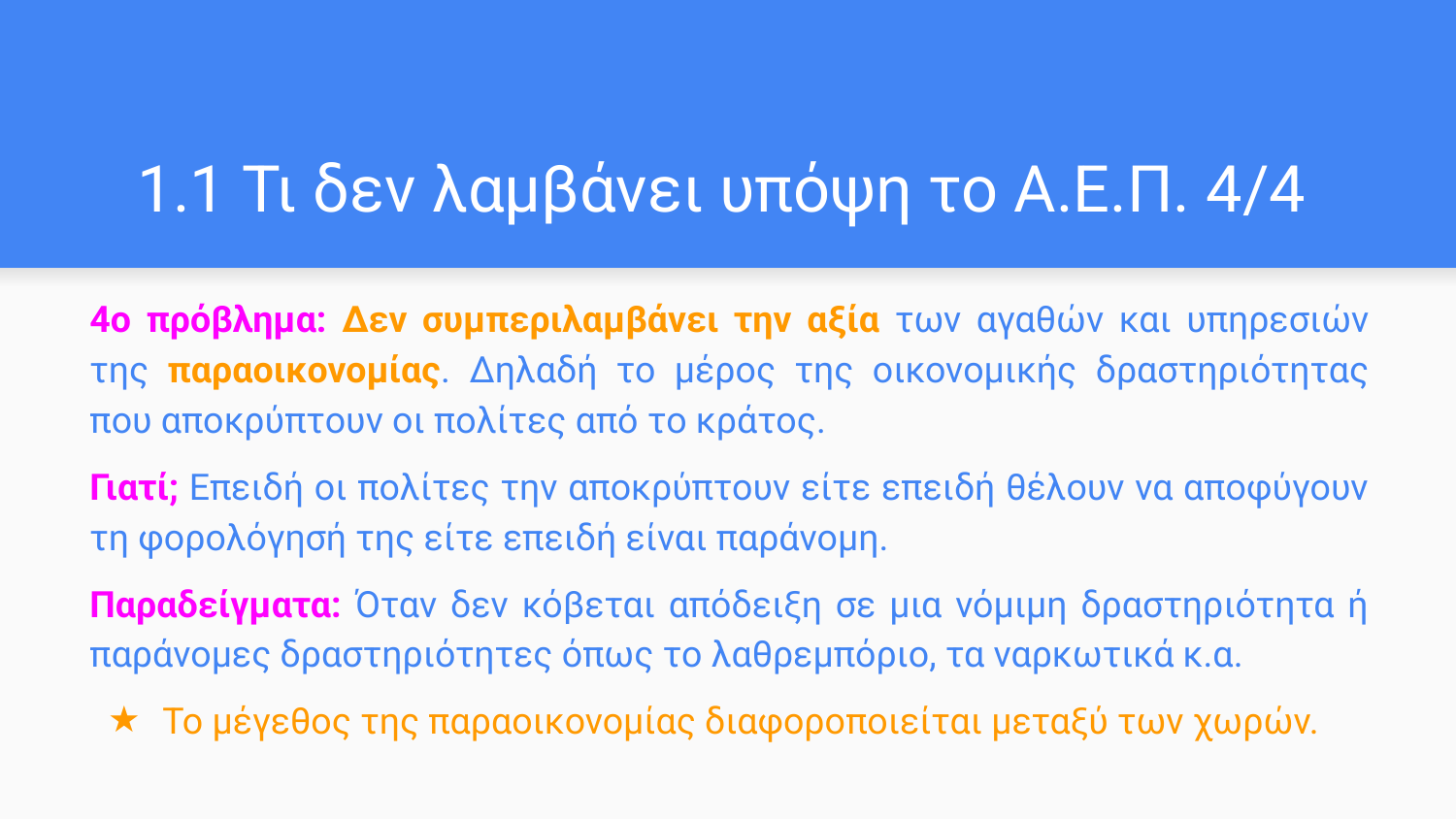

# 1.1 Τι δεν λαμβάνει υπόψη το Α.Ε.Π. 4/4
4ο πρόβλημα: Δεν συμπεριλαμβάνει την αξία των αγαθών και υπηρεσιών της παραοικονομίας. Δηλαδή το μέρος της οικονομικής δραστηριότητας που αποκρύπτουν οι πολίτες από το κράτος.

Γιατί; Επειδή οι πολίτες την αποκρύπτουν είτε επειδή θέλουν να αποφύγουν τη φορολόγησή της είτε επειδή είναι παράνομη.

Παραδείγματα: Όταν δεν κόβεται απόδειξη σε μια νόμιμη δραστηριότητα ή παράνομες δραστηριότητες όπως το λαθρεμπόριο, τα ναρκωτικά κ.α.

Το μέγεθος της παραοικονομίας διαφοροποιείται μεταξύ των χωρών.